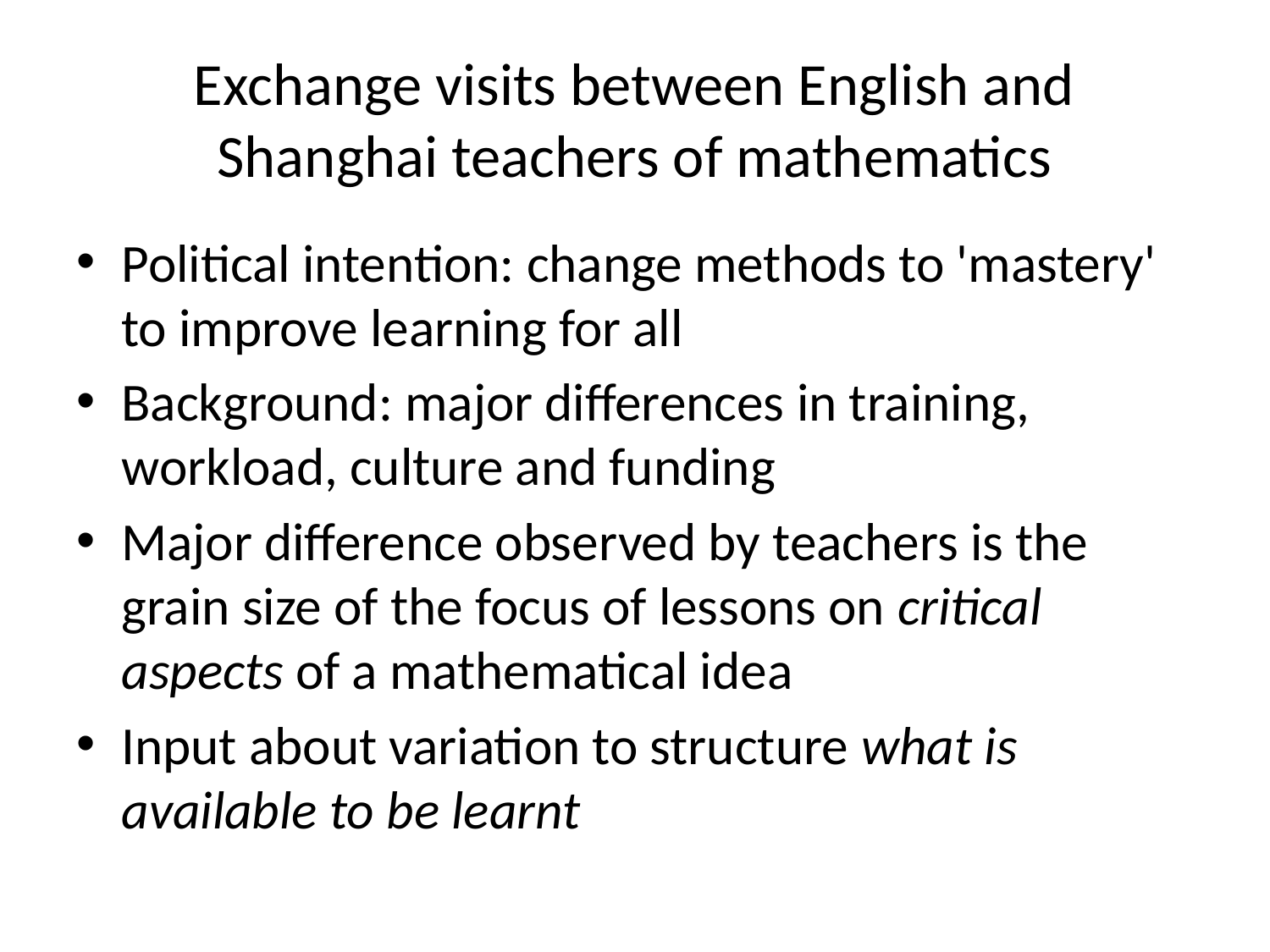

# Exchange visits between English and Shanghai teachers of mathematics
Political intention: change methods to 'mastery' to improve learning for all
Background: major differences in training, workload, culture and funding
Major difference observed by teachers is the grain size of the focus of lessons on critical aspects of a mathematical idea
Input about variation to structure what is available to be learnt